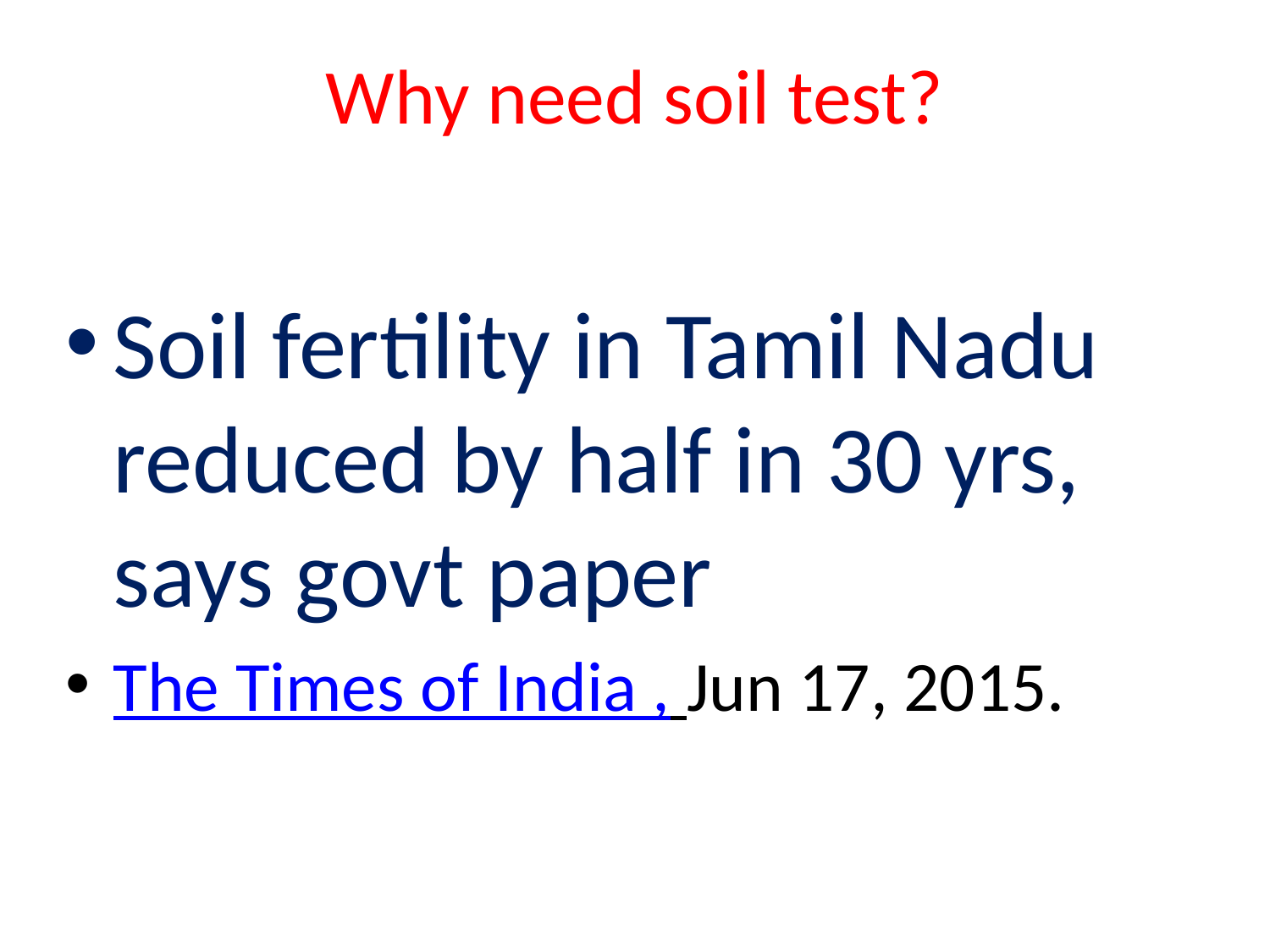

# Why need soil test?

Soil fertility in Tamil Nadu reduced by half in 30 yrs, says govt paper
The Times of India , Jun 17, 2015.